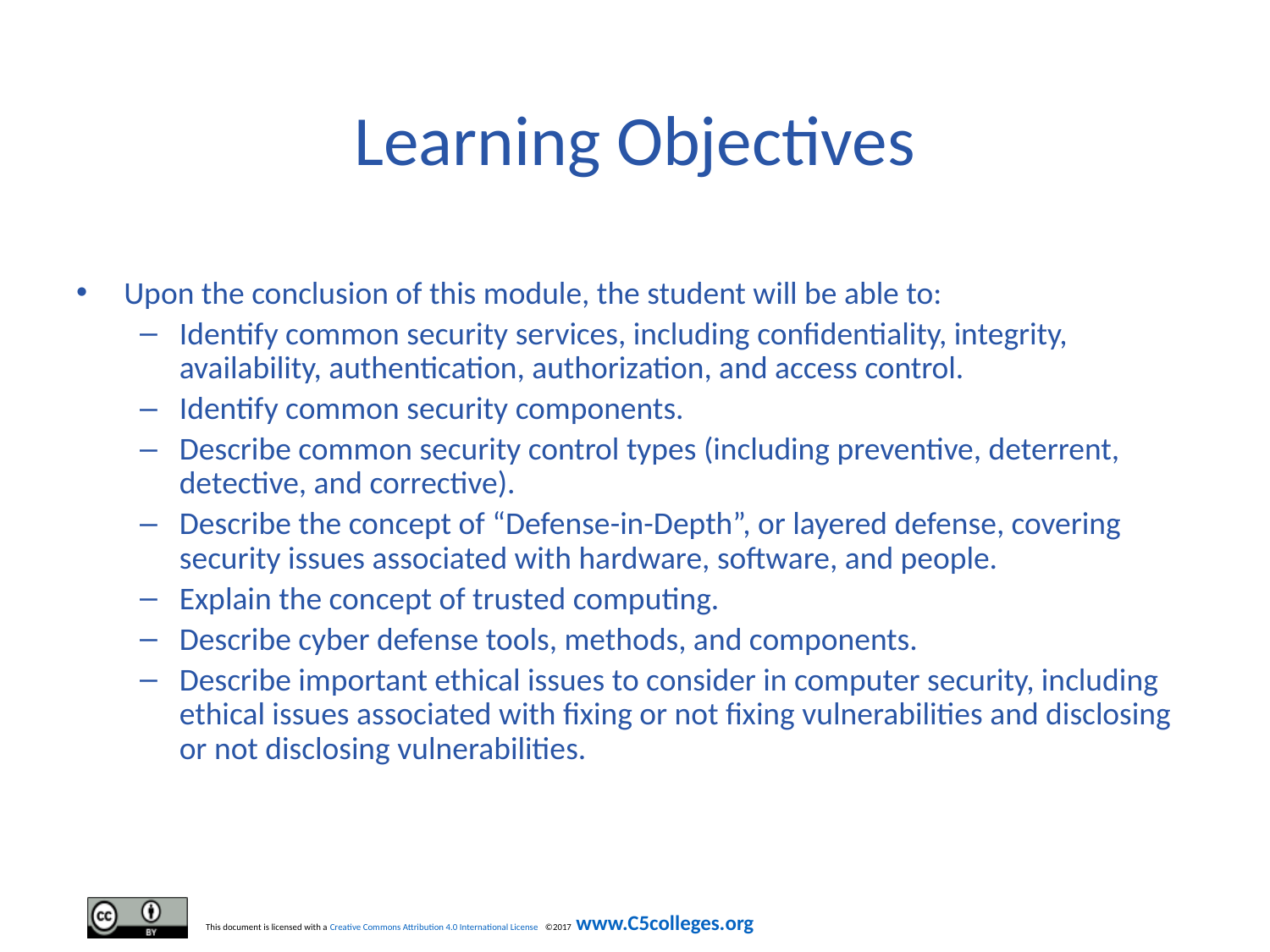

# Learning Objectives
Upon the conclusion of this module, the student will be able to:
Identify common security services, including confidentiality, integrity, availability, authentication, authorization, and access control.
Identify common security components.
Describe common security control types (including preventive, deterrent, detective, and corrective).
Describe the concept of “Defense-in-Depth”, or layered defense, covering security issues associated with hardware, software, and people.
Explain the concept of trusted computing.
Describe cyber defense tools, methods, and components.
Describe important ethical issues to consider in computer security, including ethical issues associated with fixing or not fixing vulnerabilities and disclosing or not disclosing vulnerabilities.